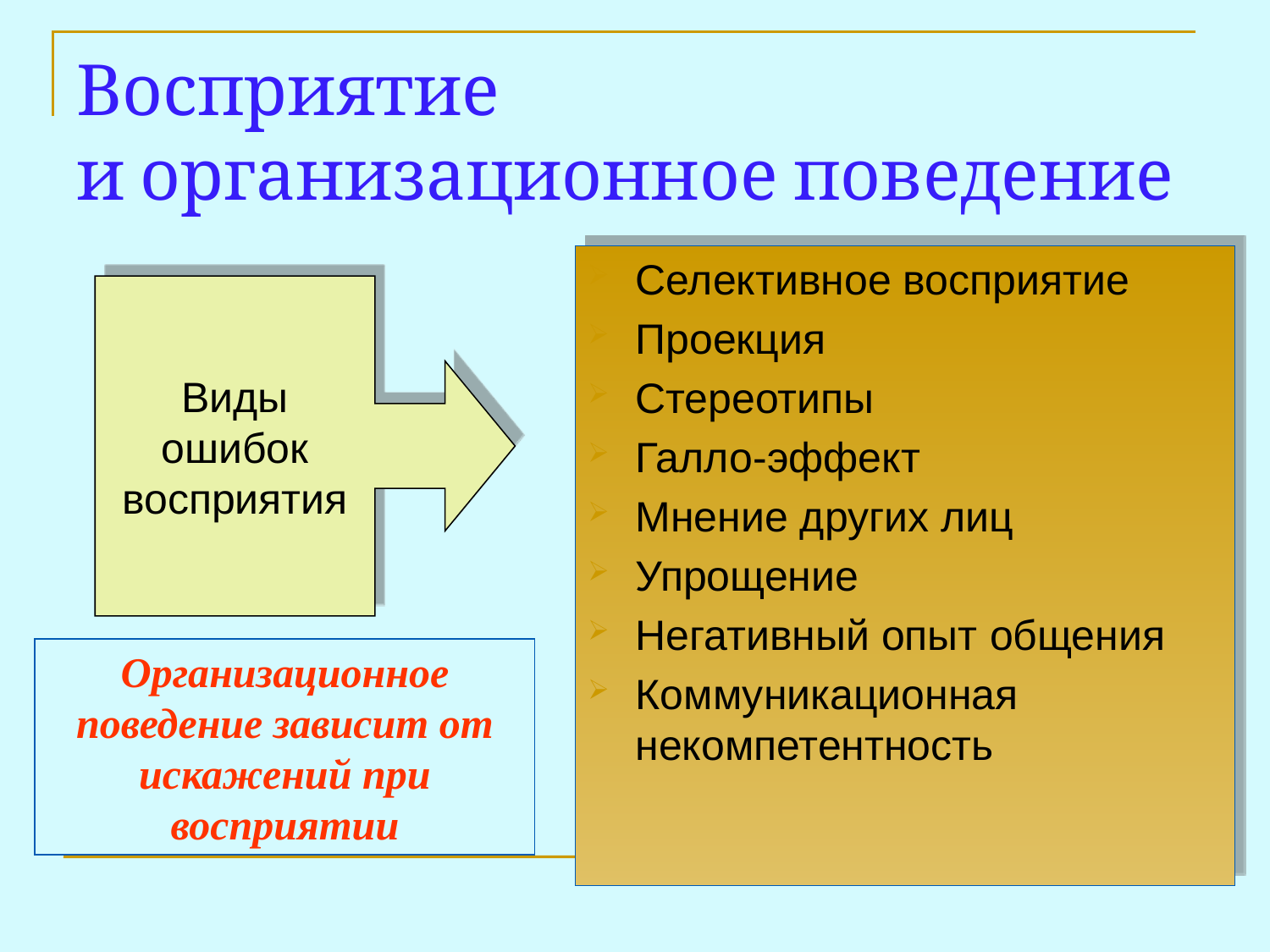

# Восприятие и организационное поведение
Селективное восприятие
Проекция
Стереотипы
Галло-эффект
Мнение других лиц
Упрощение
Негативный опыт общения
Коммуникационная некомпетентность
Виды
ошибок
восприятия
Организационное поведение зависит от искажений при восприятии